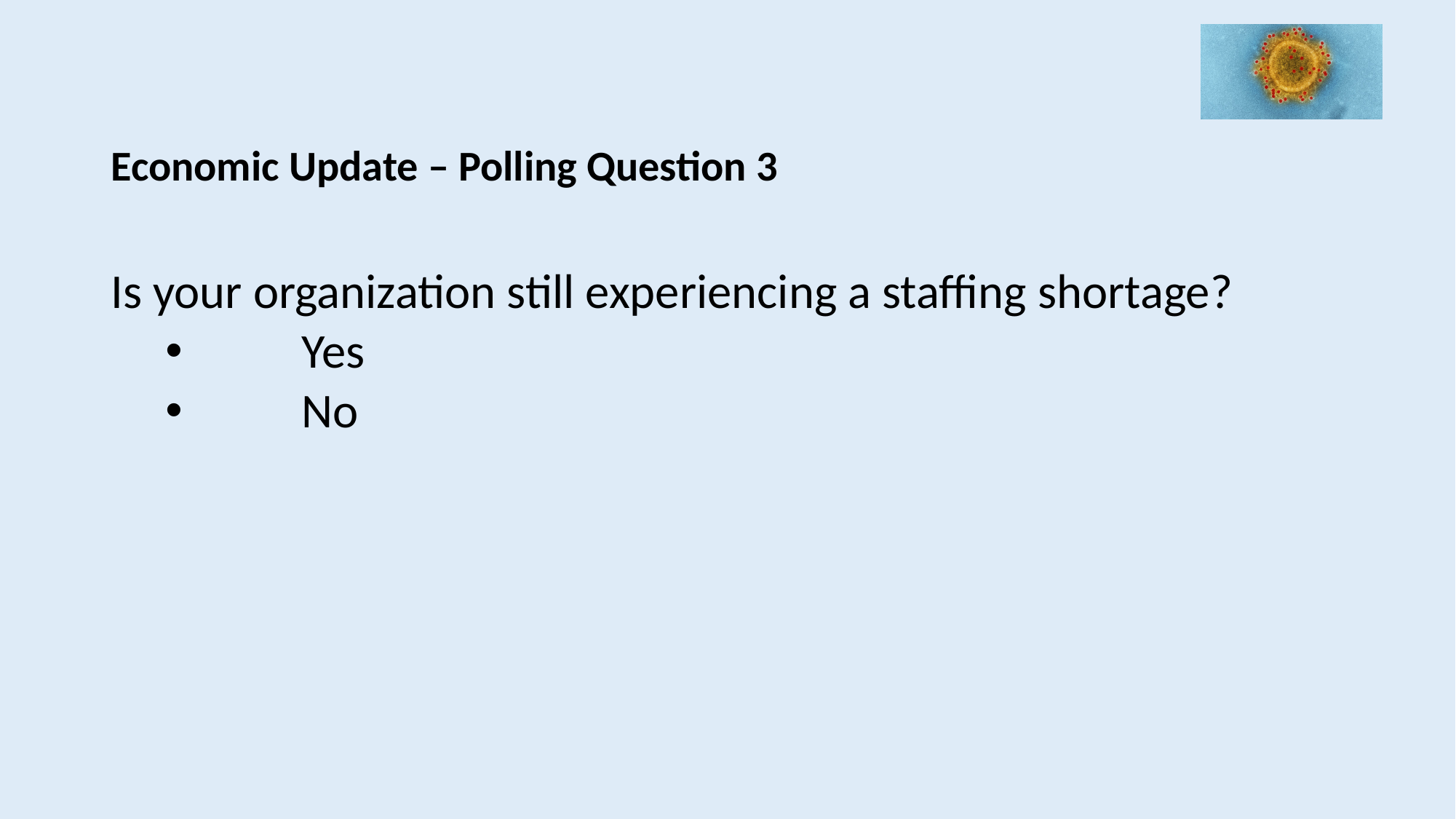

#
Economic Update – Polling Question 3

Is your organization still experiencing a staffing shortage?
	Yes
	No